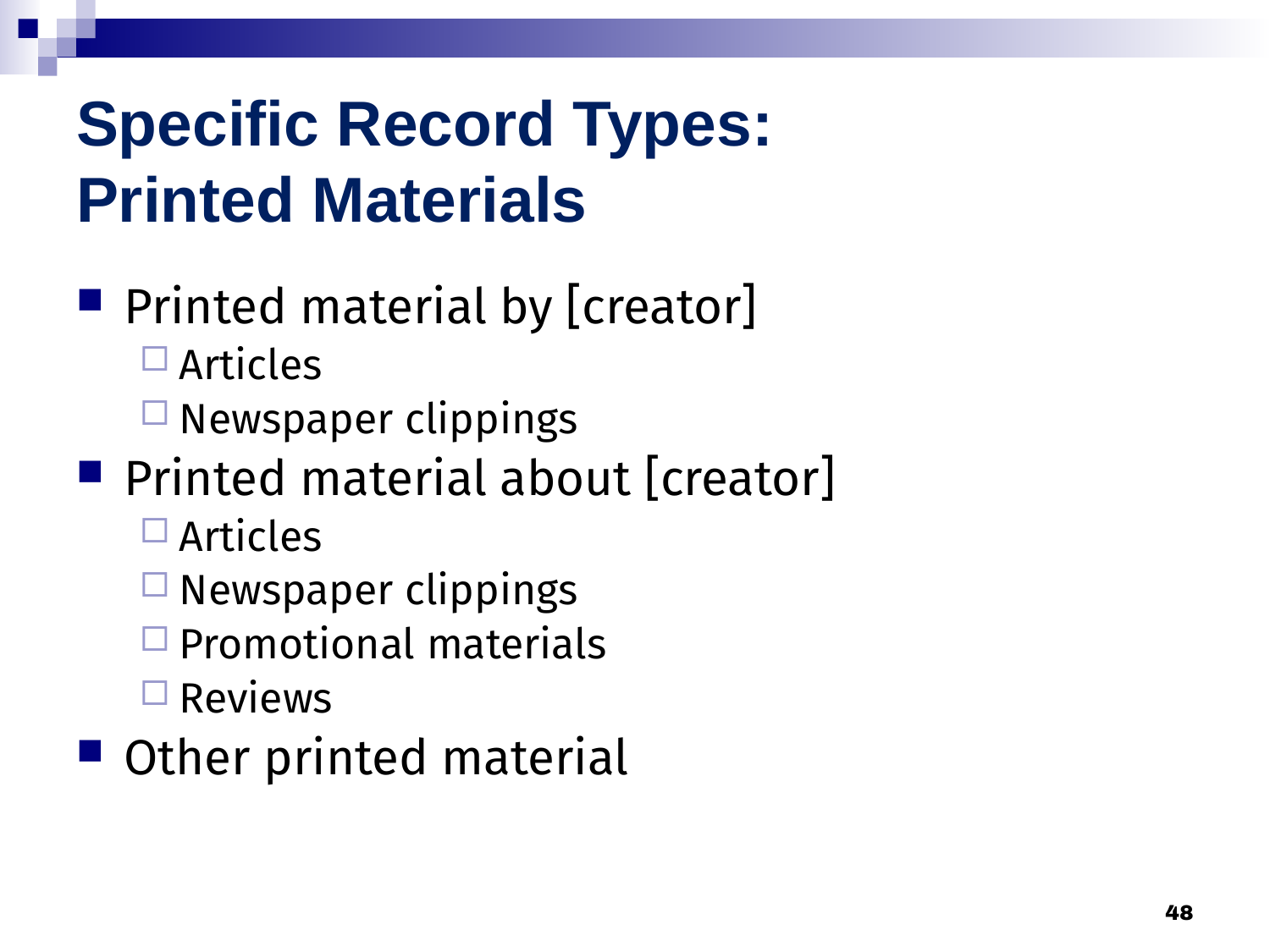

# Specific Record Types: Printed Materials
Printed material by [creator]
Articles
Newspaper clippings
Printed material about [creator]
Articles
Newspaper clippings
Promotional materials
Reviews
Other printed material

48